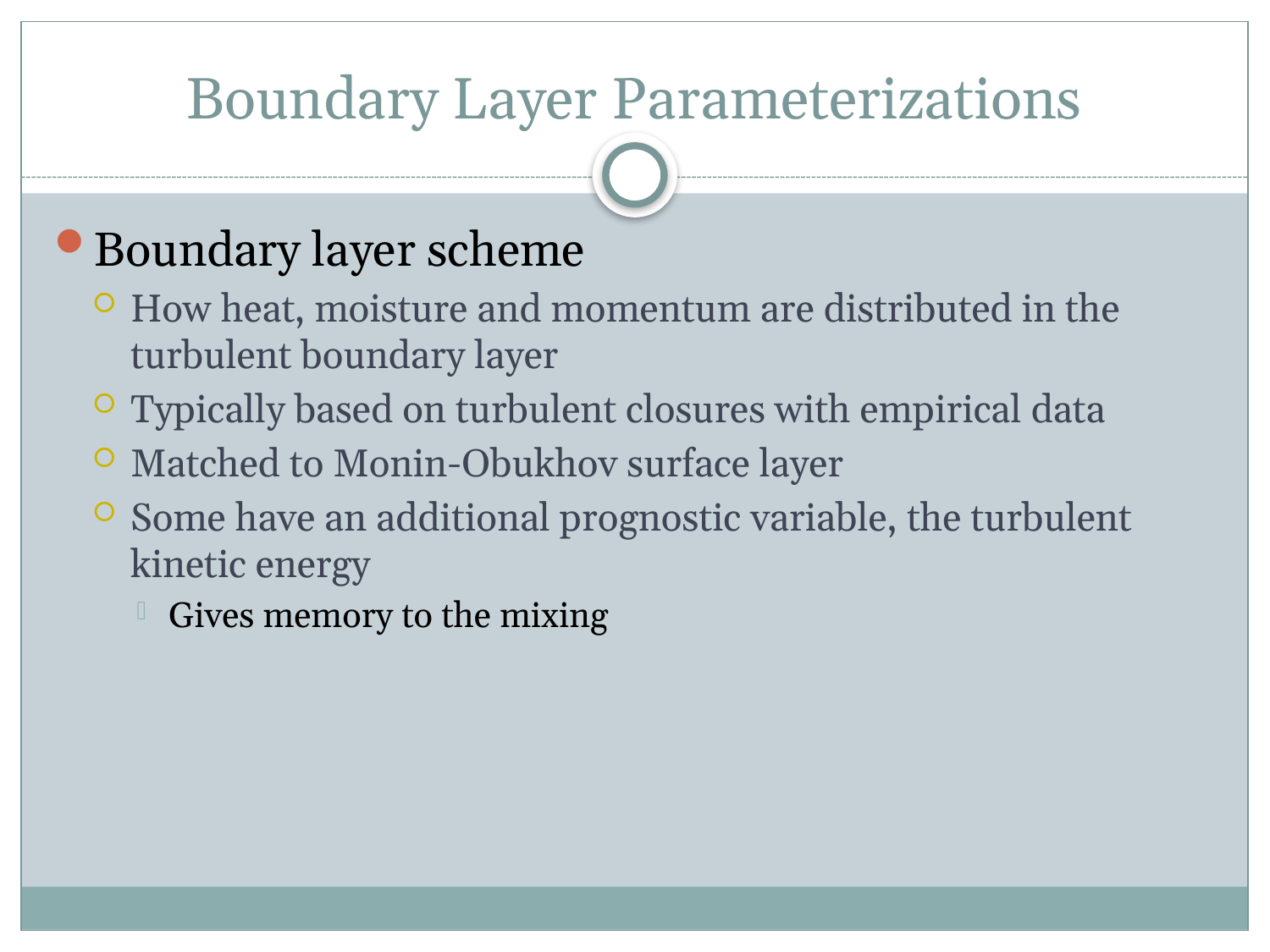

# Boundary Layer Parameterizations
Boundary layer scheme
How heat, moisture and momentum are distributed in the turbulent boundary layer
Typically based on turbulent closures with empirical data
Matched to Monin-Obukhov surface layer
Some have an additional prognostic variable, the turbulent kinetic energy
Gives memory to the mixing